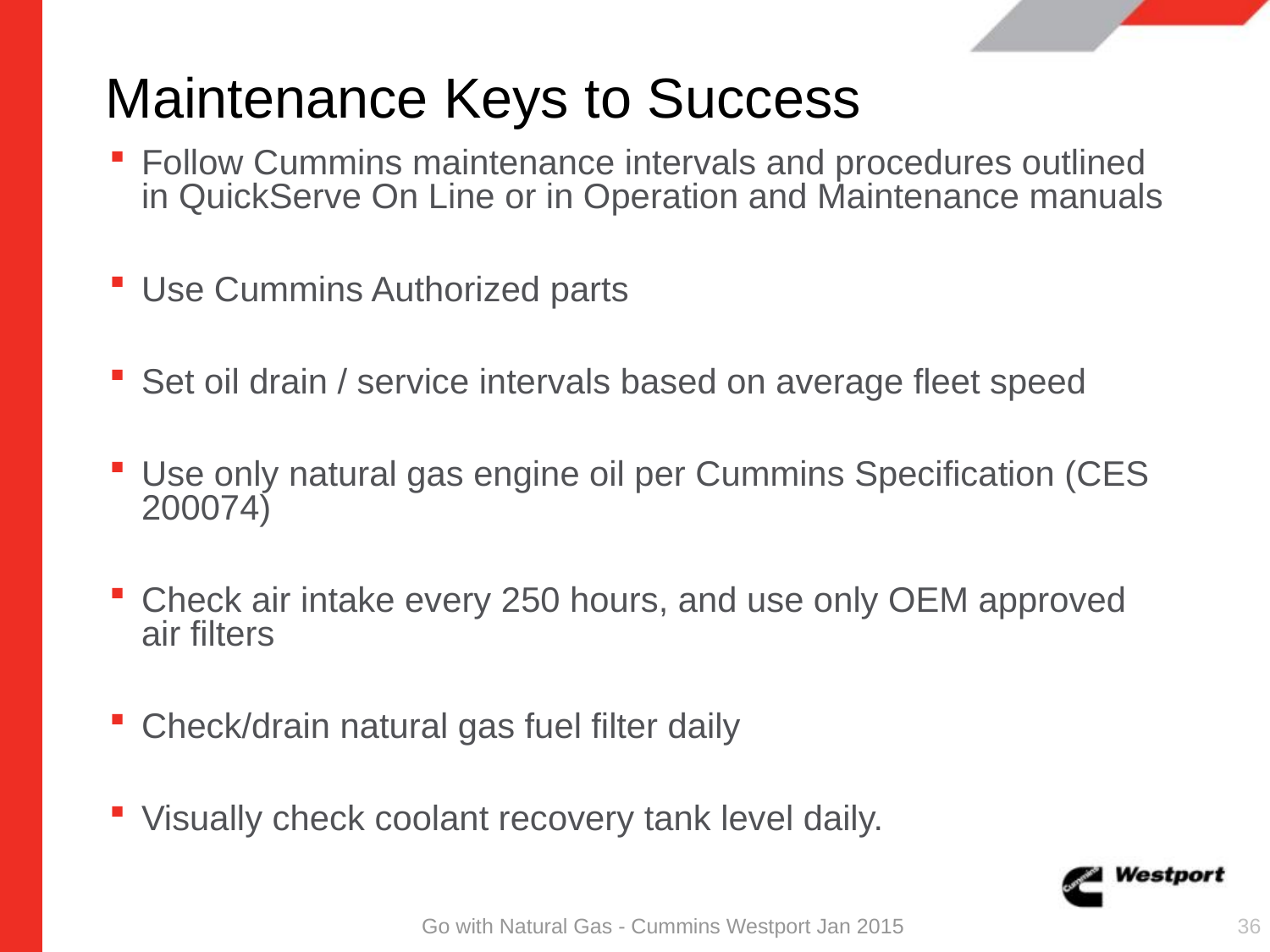

# Maintenance Keys to Success
Follow Cummins maintenance intervals and procedures outlined in QuickServe On Line or in Operation and Maintenance manuals

Use Cummins Authorized parts

Set oil drain / service intervals based on average fleet speed

Use only natural gas engine oil per Cummins Specification (CES 200074)

Check air intake every 250 hours, and use only OEM approved air filters

Check/drain natural gas fuel filter daily

Visually check coolant recovery tank level daily.

Go with Natural Gas - Cummins Westport Jan 2015
36